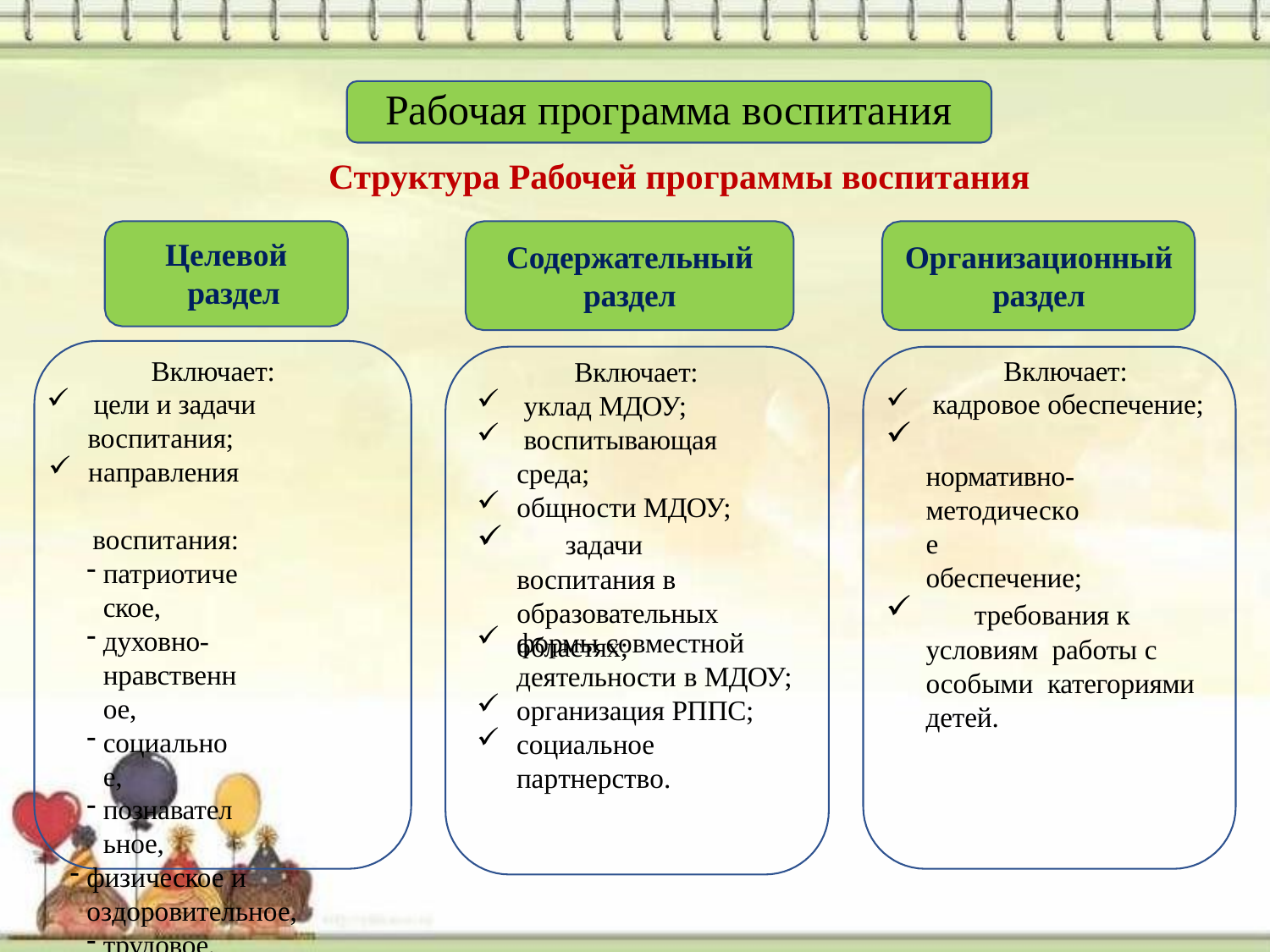

# Рабочая программа воспитания
Структура Рабочей программы воспитания

Целевой  раздел
Содержательный
раздел
Организационный
раздел

Включает:
цели и задачи
воспитания;
направления  воспитания:
патриотическое,
духовно-нравственное,
социальное,
познавательное,
физическое и  оздоровительное,
трудовое,
эстетическое;
целевые ориентиры
воспитания детей.
Включает:
кадровое обеспечение;
	нормативно-  методическое  обеспечение;
	требования к условиям  работы с особыми  категориями детей.
Включает:
уклад МДОУ;
воспитывающая
среда;
общности МДОУ;
	задачи воспитания в  образовательных  областях;
формы совместной
деятельности в МДОУ;
организация РППС;
социальное  партнерство.